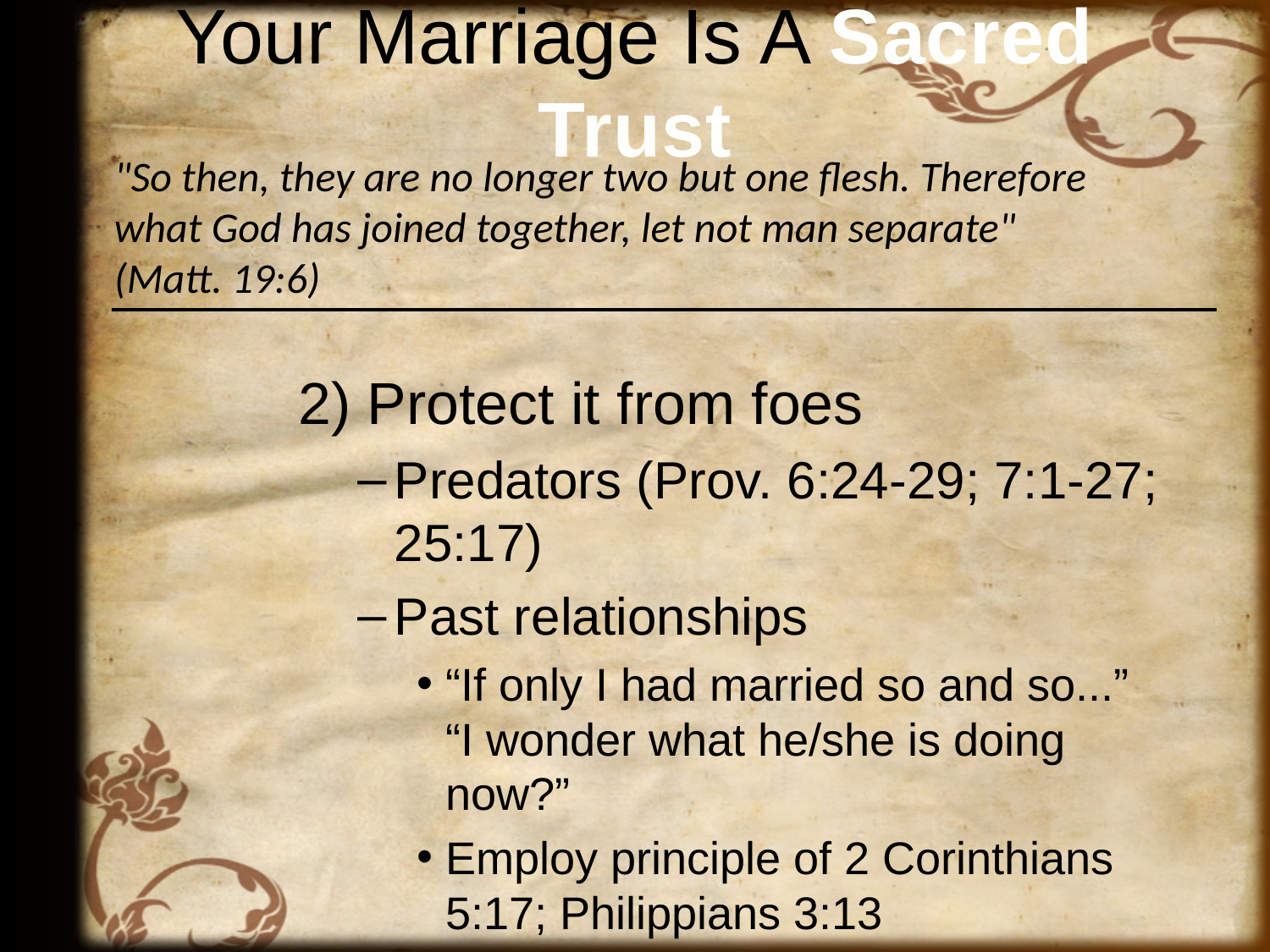

# Your Marriage Is A Sacred Trust
"So then, they are no longer two but one flesh. Therefore what God has joined together, let not man separate"
(Matt. 19:6)
2) Protect it from foes
Predators (Prov. 6:24-29; 7:1-27; 25:17)
Past relationships
“If only I had married so and so...”
“I wonder what he/she is doing now?”
Employ principle of 2 Corinthians 5:17; Philippians 3:13